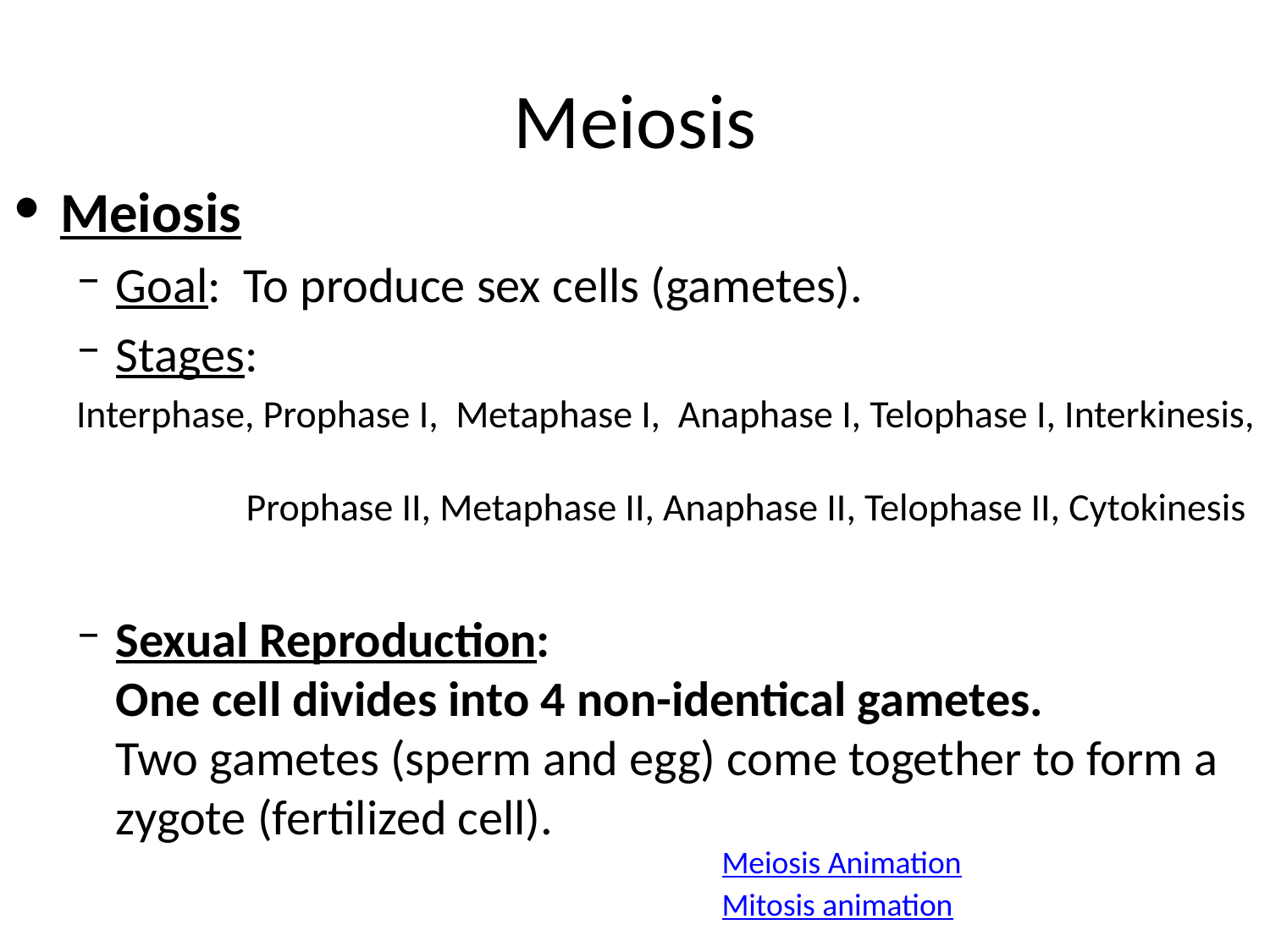

# Meiosis
Meiosis
Goal:  To produce sex cells (gametes).
Stages:
Interphase, Prophase I,  Metaphase I,  Anaphase I, Telophase I, Interkinesis,
               Prophase II, Metaphase II, Anaphase II, Telophase II, Cytokinesis

Sexual Reproduction:
One cell divides into 4 non-identical gametes.
Two gametes (sperm and egg) come together to form a zygote (fertilized cell).
Meiosis Animation
Mitosis animation